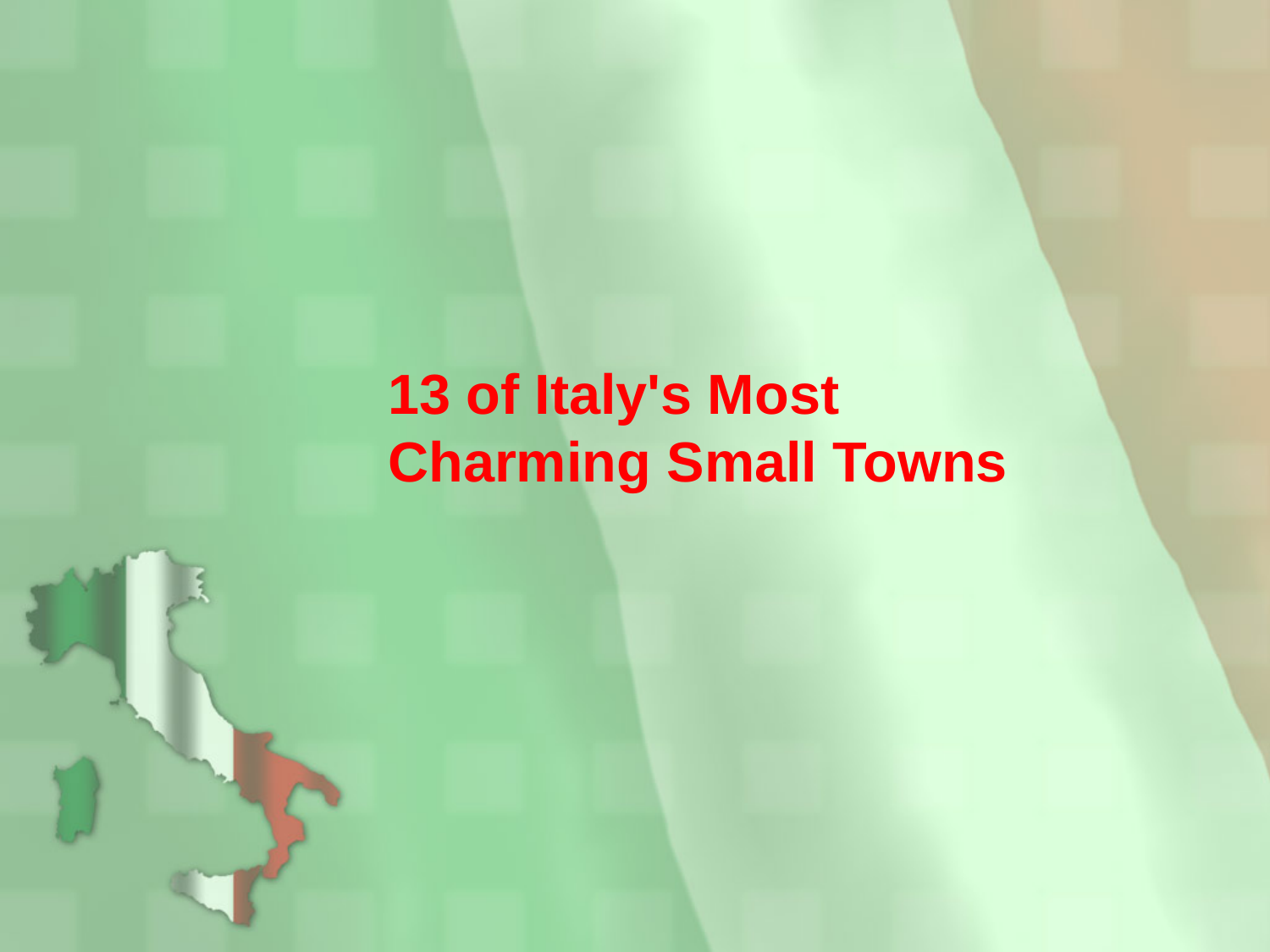

# 13 of Italy's Most Charming Small Towns